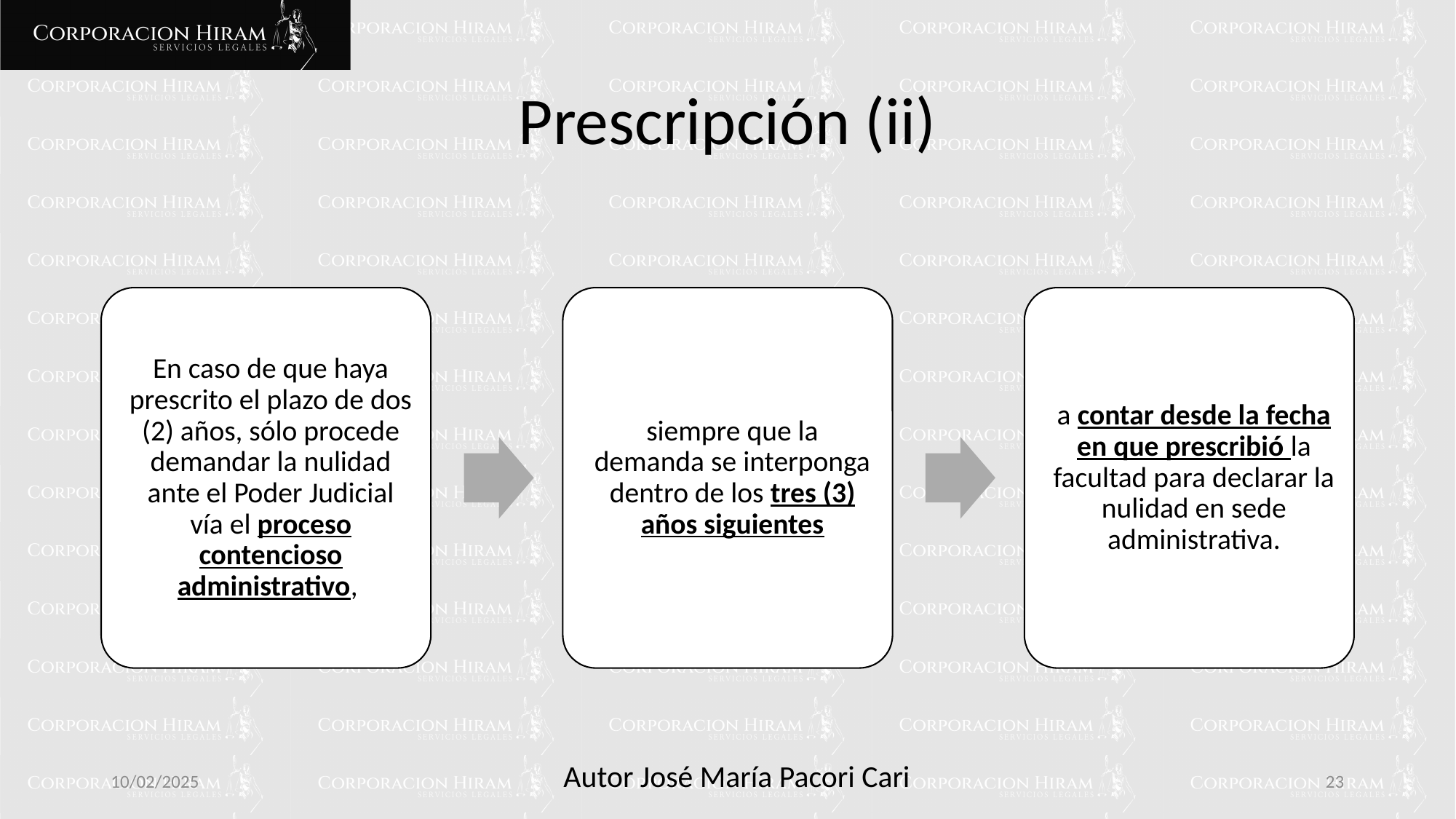

# Prescripción (ii)
En caso de que haya prescrito el plazo de dos (2) años, sólo procede demandar la nulidad ante el Poder Judicial vía el proceso contencioso administrativo,

siempre que la demanda se interponga dentro de los tres (3) años siguientes

a contar desde la fecha en que prescribió la facultad para declarar la nulidad en sede administrativa.
10/02/2025
23